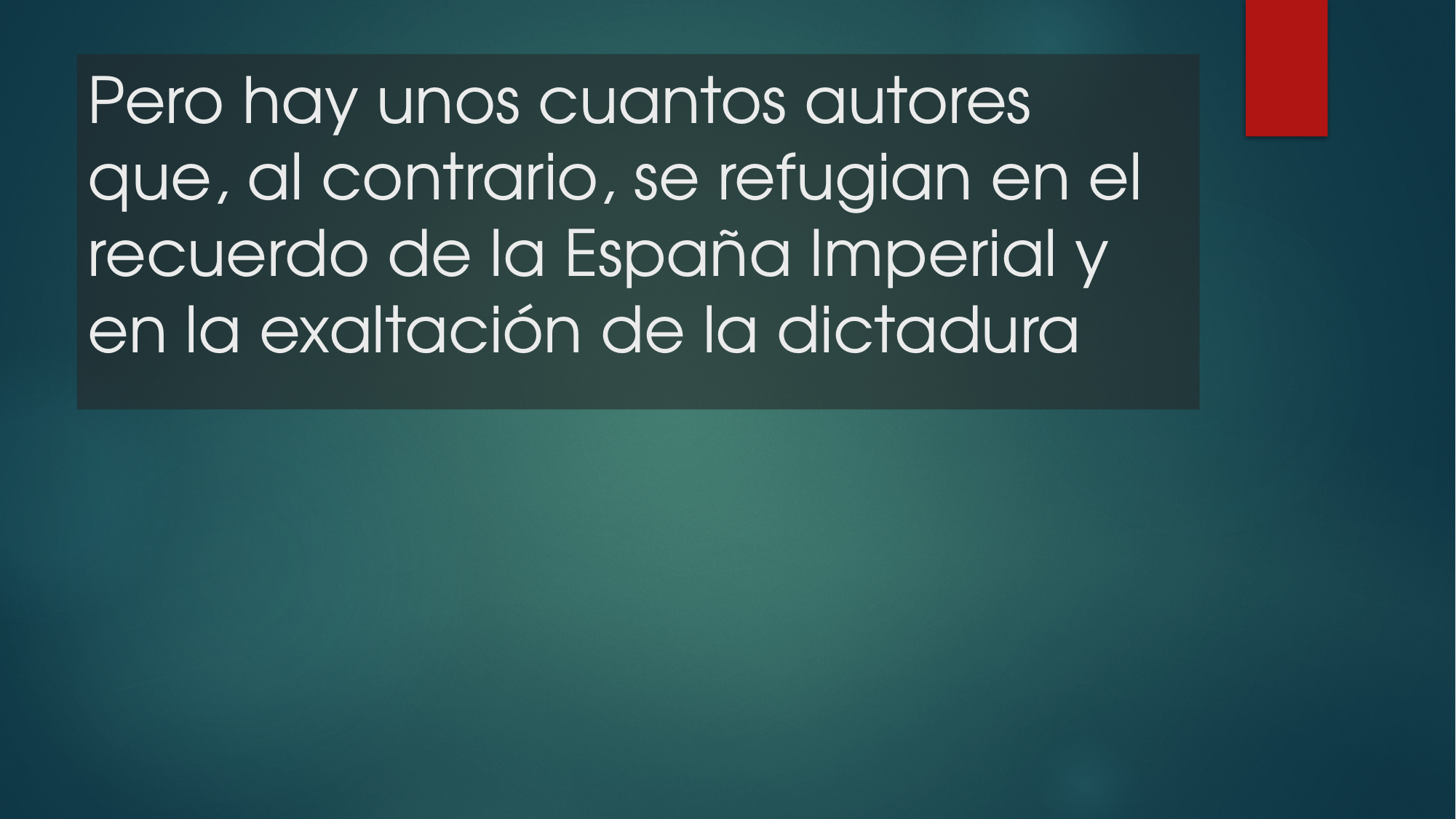

Pero hay unos cuantos autores que, al contrario, se refugian en el recuerdo de la España Imperial y en la exaltación de la dictadura